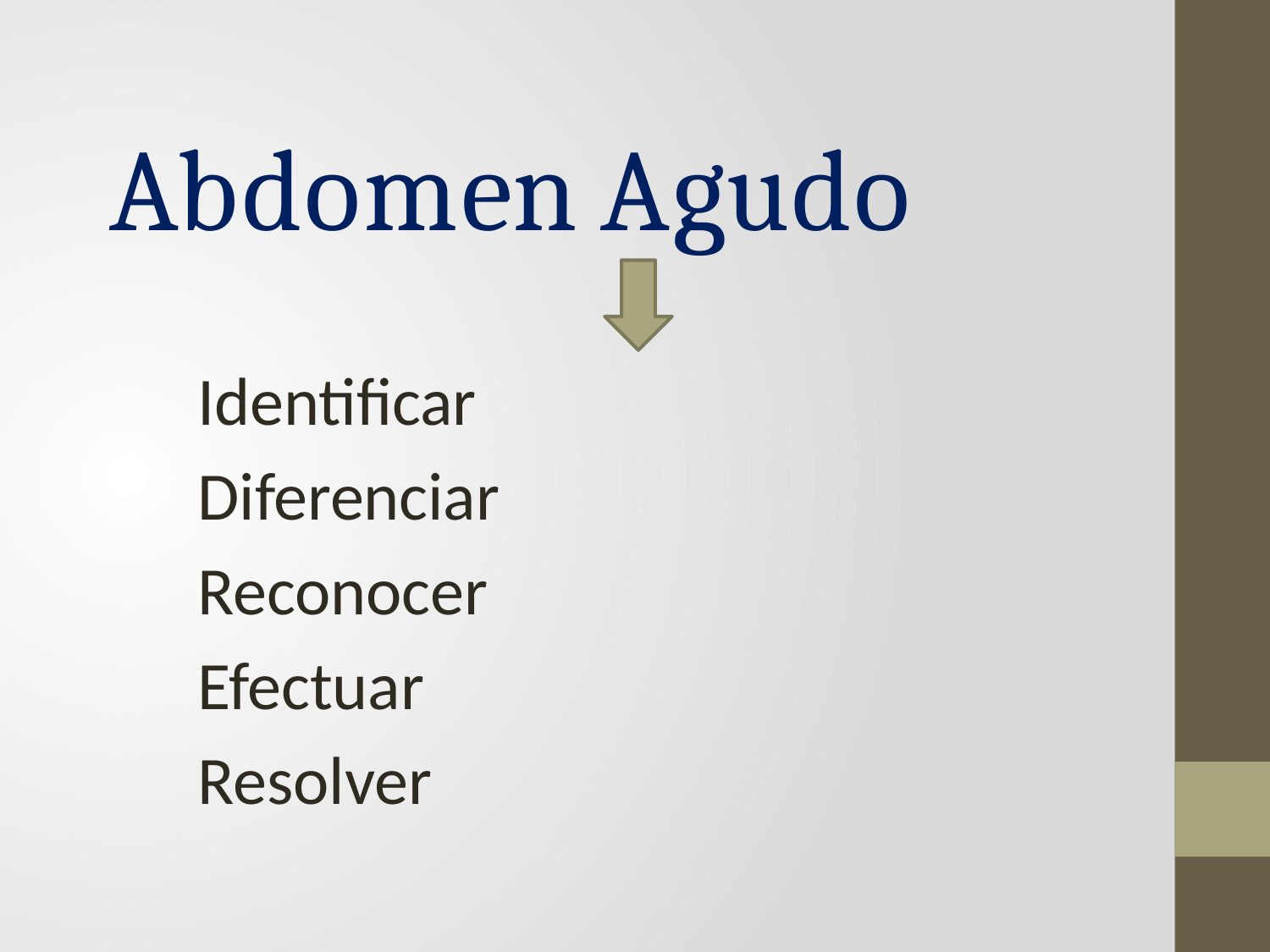

# Abdomen Agudo

Identificar
Diferenciar
Reconocer
Efectuar
Resolver